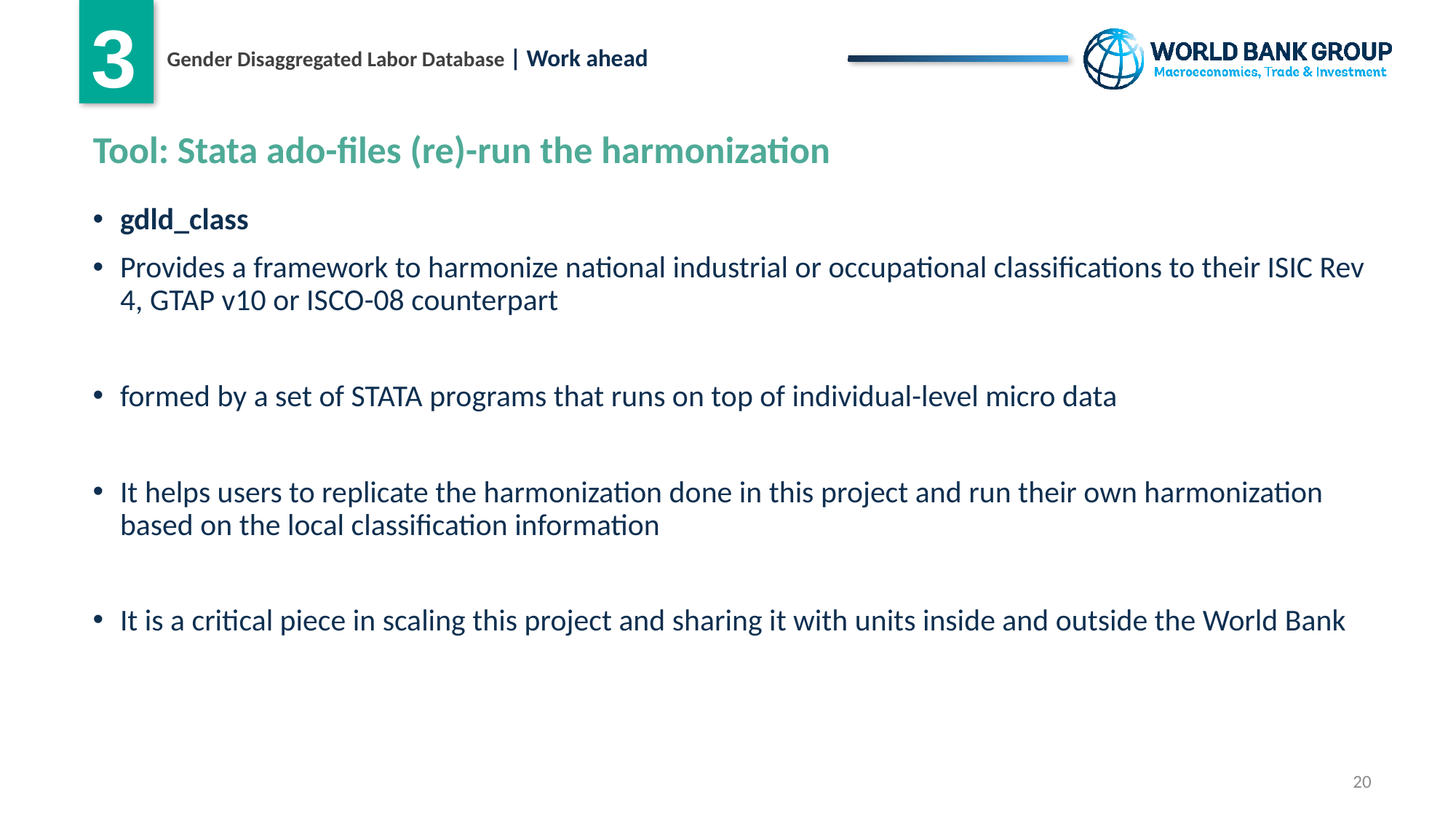

# Tool: Stata ado-files (re)-run the harmonization
gdld_class
Provides a framework to harmonize national industrial or occupational classifications to their ISIC Rev 4, GTAP v10 or ISCO-08 counterpart

formed by a set of STATA programs that runs on top of individual-level micro data

It helps users to replicate the harmonization done in this project and run their own harmonization based on the local classification information

It is a critical piece in scaling this project and sharing it with units inside and outside the World Bank
20